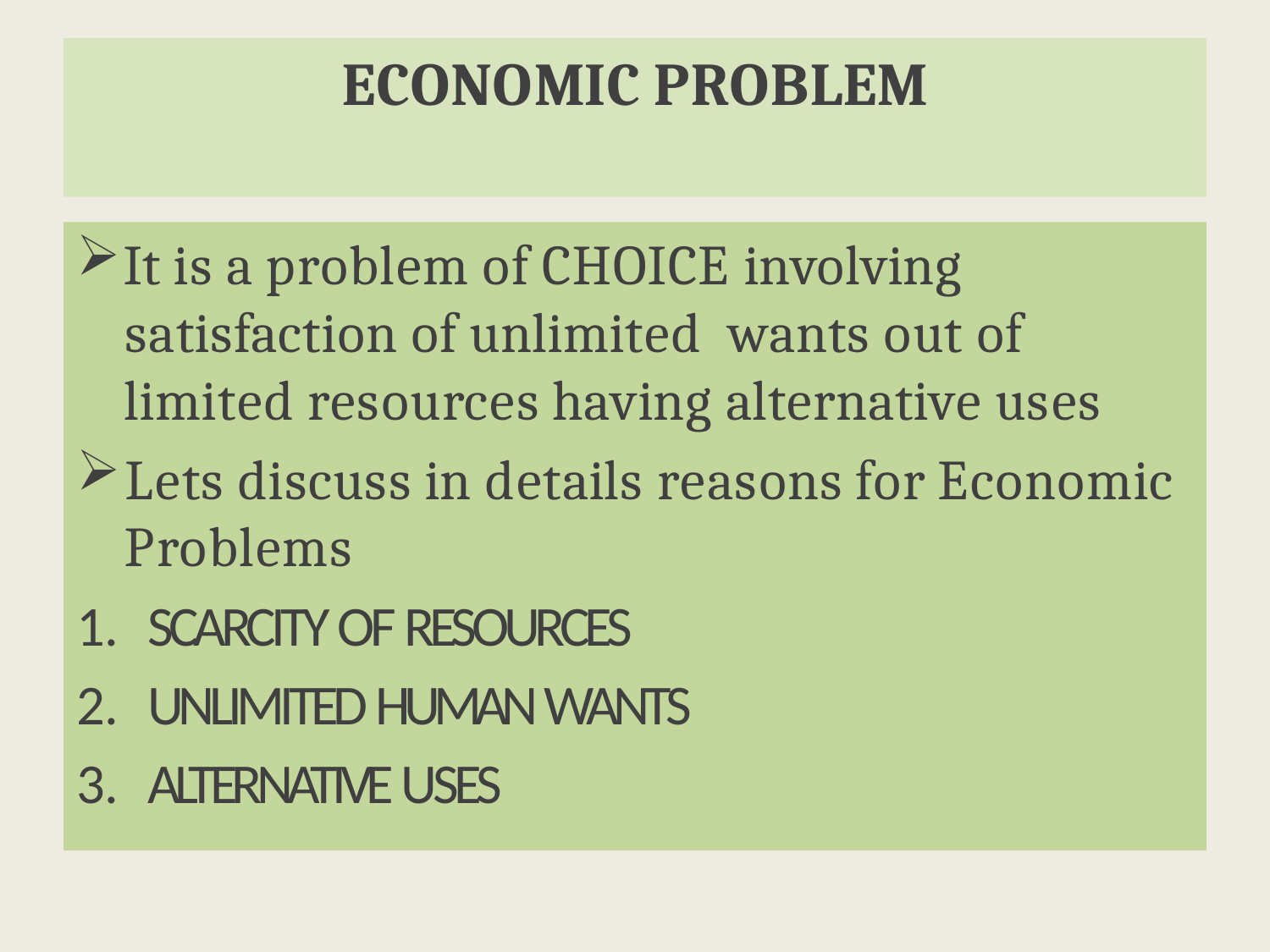

# ECONOMIC PROBLEM
It is a problem of CHOICE involving satisfaction of unlimited  wants out of limited resources having alternative uses
Lets discuss in details reasons for Economic  Problems
SCARCITY OF RESOURCES
UNLIMITED HUMAN WANTS
ALTERNATIVE USES